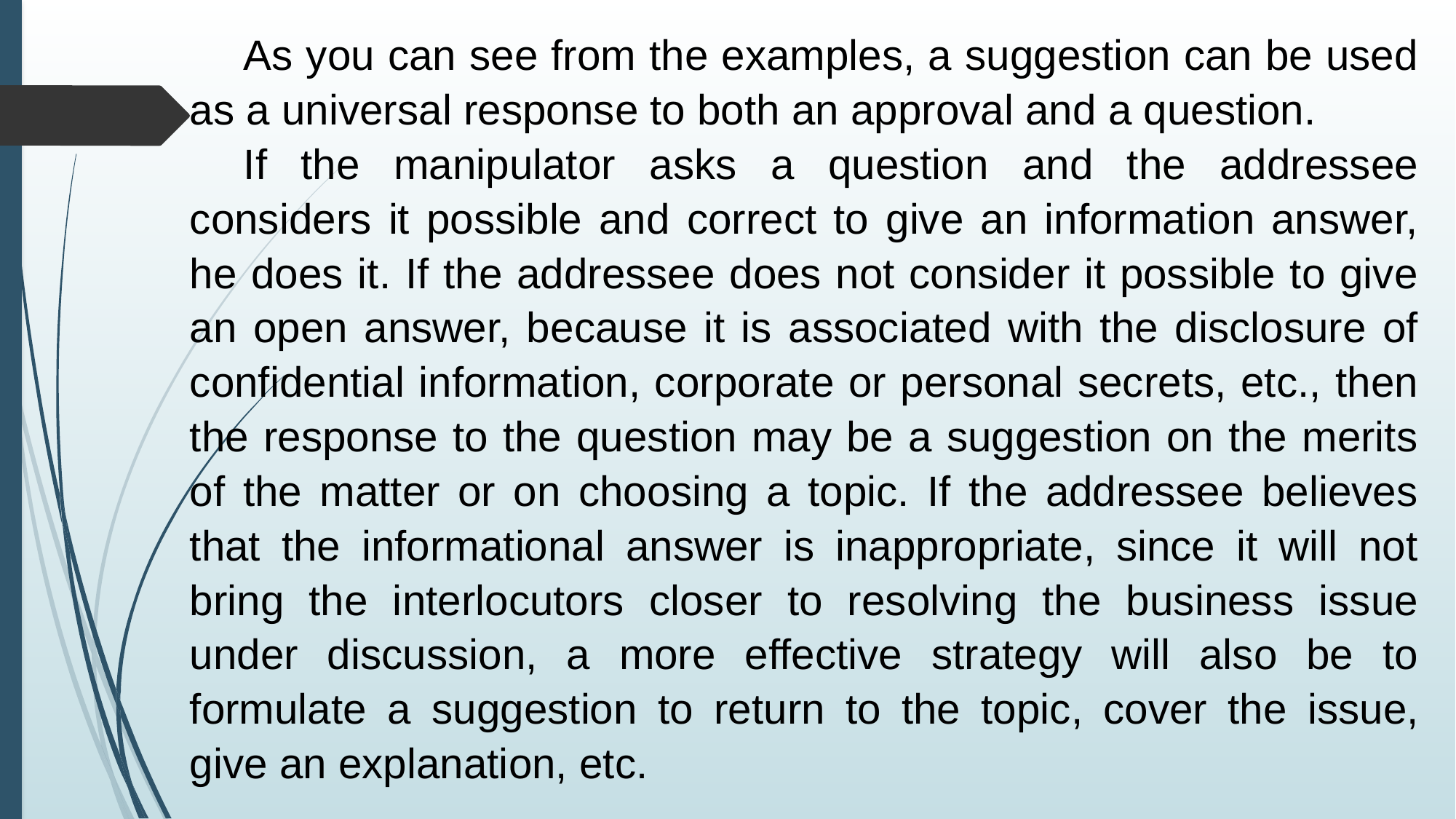

As you can see from the examples, a suggestion can be used as a universal response to both an approval and a question.
If the manipulator asks a question and the addressee considers it possible and correct to give an information answer, he does it. If the addressee does not consider it possible to give an open answer, because it is associated with the disclosure of confidential information, corporate or personal secrets, etc., then the response to the question may be a suggestion on the merits of the matter or on choosing a topic. If the addressee believes that the informational answer is inappropriate, since it will not bring the interlocutors closer to resolving the business issue under discussion, a more effective strategy will also be to formulate a suggestion to return to the topic, cover the issue, give an explanation, etc.